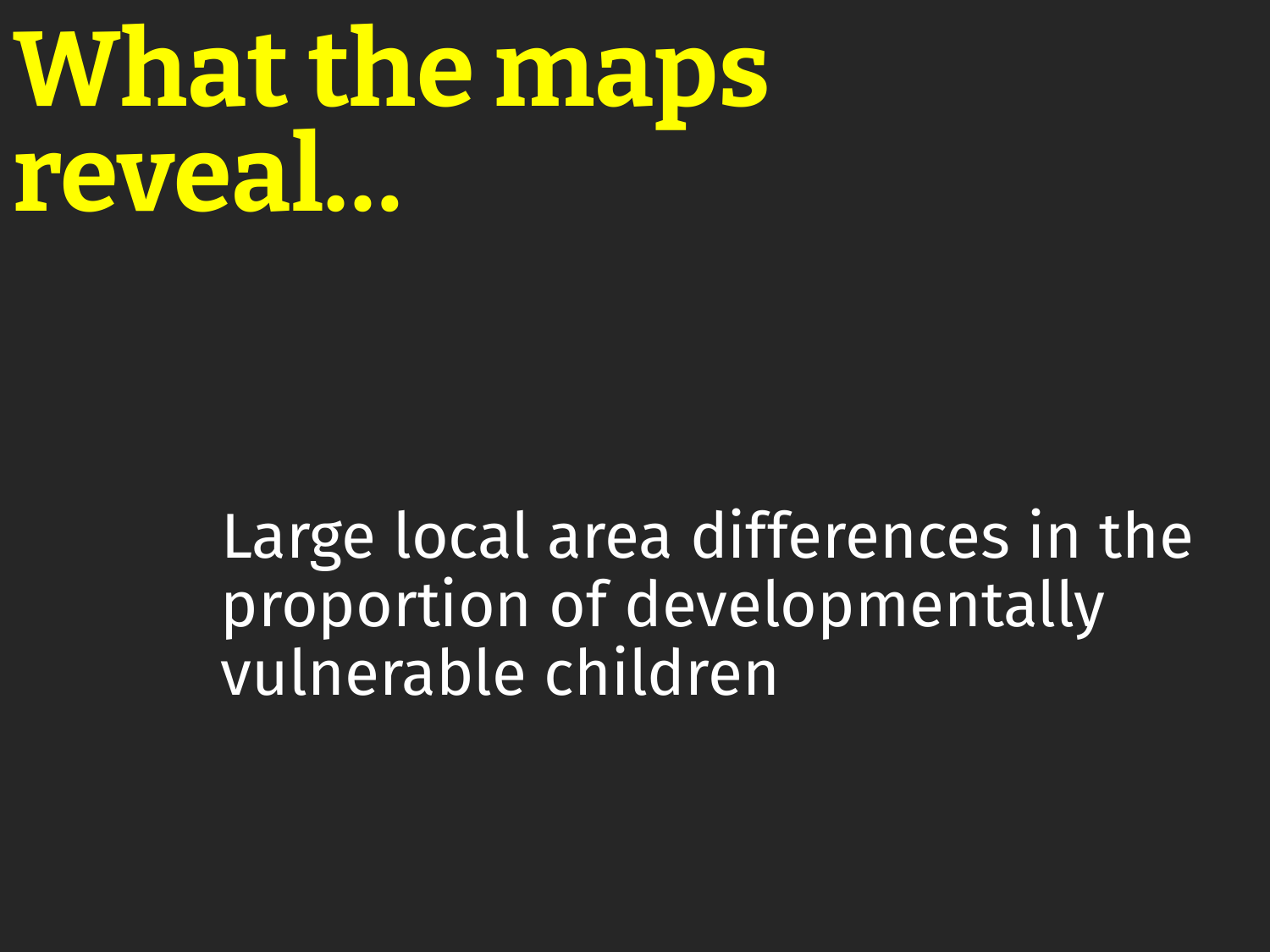

# What the maps reveal…
		  Large local area differences in the 	  proportion of developmentally 	  	  vulnerable children